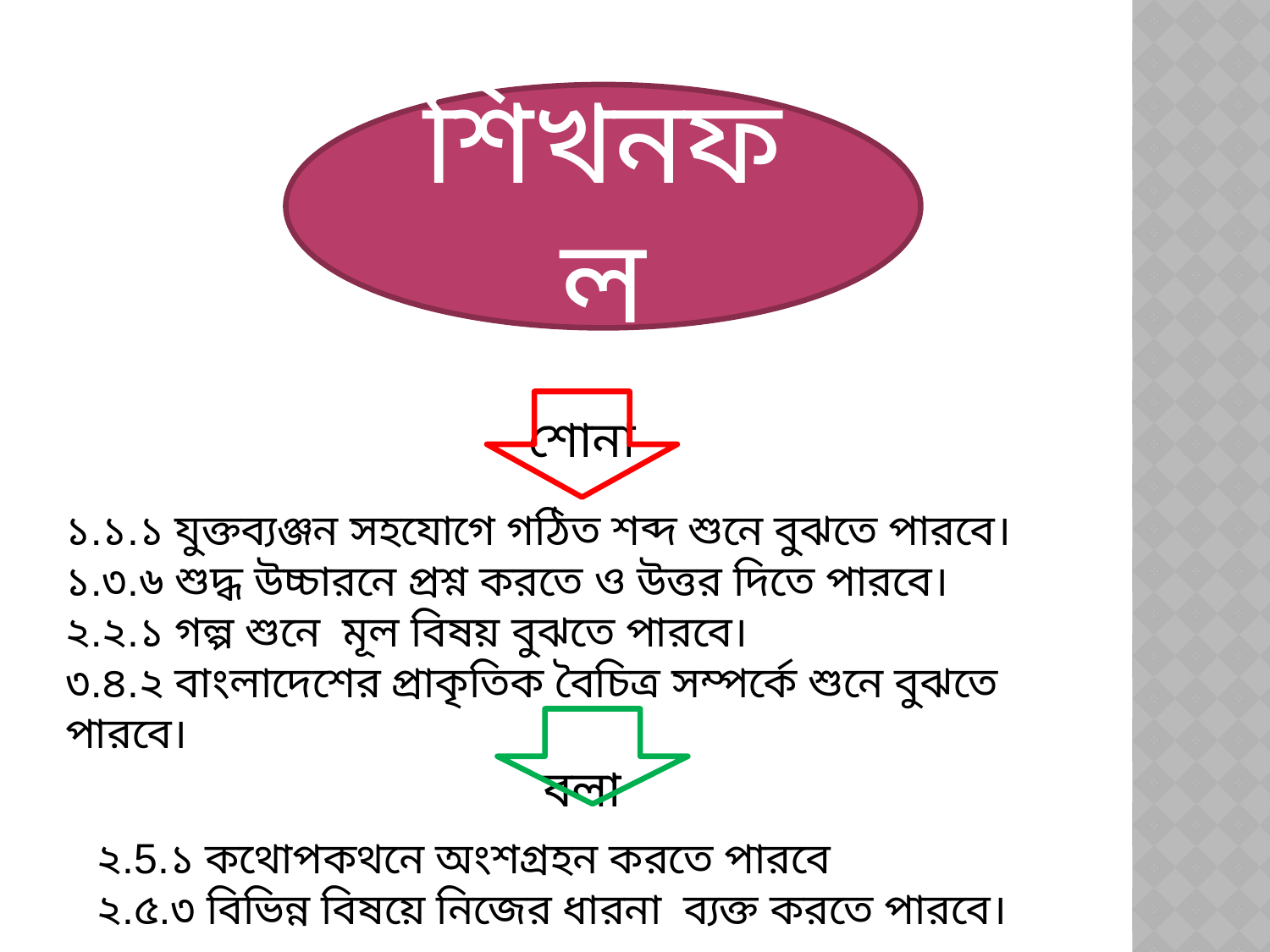

শিখনফল

শোনা

১.১.১ যুক্তব্যঞ্জন সহযোগে গঠিত শব্দ শুনে বুঝতে পারবে।
১.৩.৬ শুদ্ধ উচ্চারনে প্রশ্ন করতে ও উত্তর দিতে পারবে।
২.২.১ গল্প শুনে  মূল বিষয় বুঝতে পারবে।
৩.৪.২ বাংলাদেশের প্রাকৃতিক বৈচিত্র সম্পর্কে শুনে বুঝতে পারবে।
বলা

২.5.১ কথোপকথনে অংশগ্রহন করতে পারবে
২.৫.৩ বিভিন্ন বিষয়ে নিজের ধারনা  ব্যক্ত করতে পারবে।